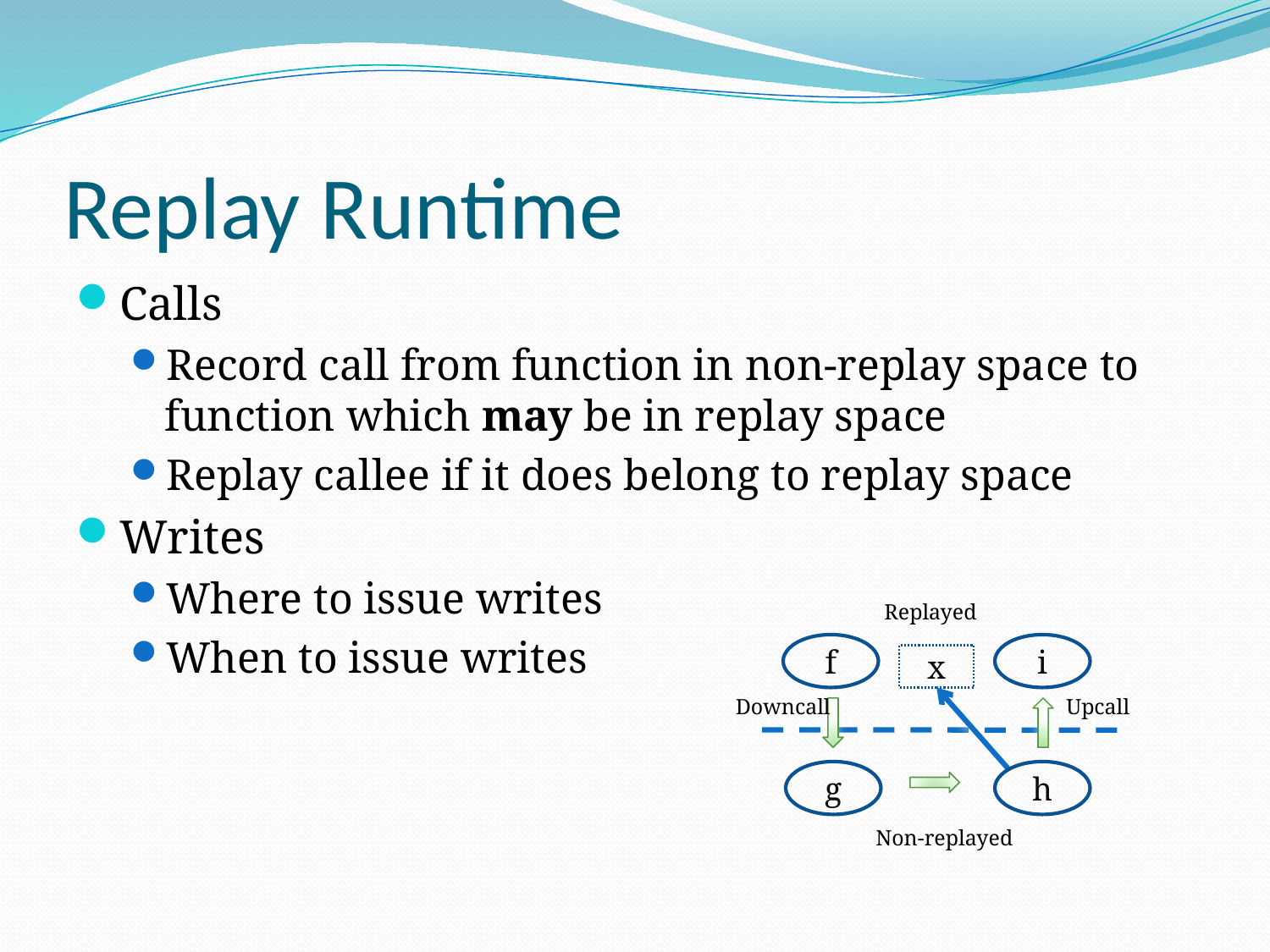

# Replay Runtime
Calls
Record call from function in non-replay space to function which may be in replay space
Replay callee if it does belong to replay space
Writes
Where to issue writes
When to issue writes
Replayed
f
i
x
Downcall
Upcall

g
h
Non-replayed